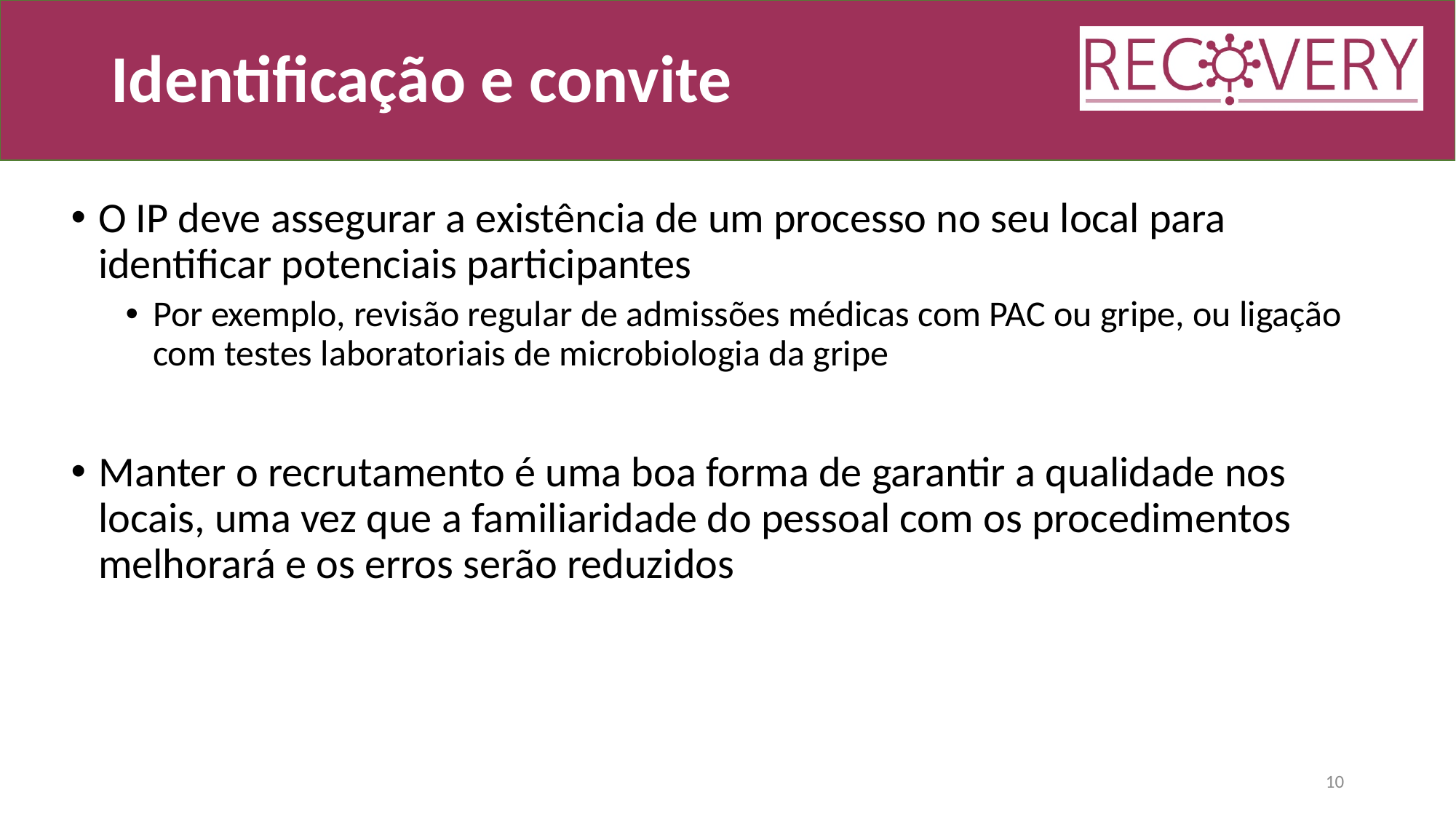

# Identificação e convite
O IP deve assegurar a existência de um processo no seu local para identificar potenciais participantes
Por exemplo, revisão regular de admissões médicas com PAC ou gripe, ou ligação com testes laboratoriais de microbiologia da gripe

Manter o recrutamento é uma boa forma de garantir a qualidade nos locais, uma vez que a familiaridade do pessoal com os procedimentos melhorará e os erros serão reduzidos
10